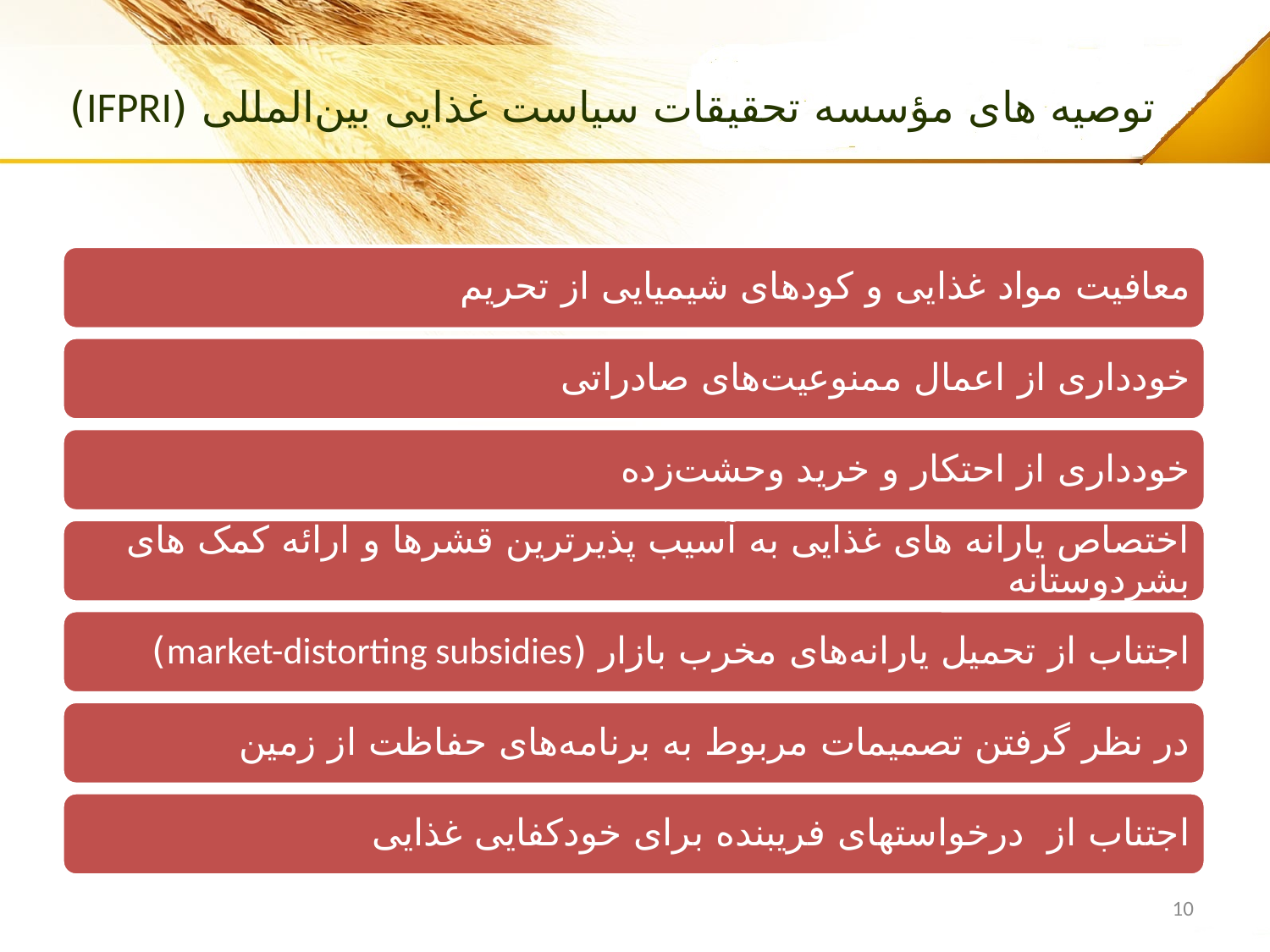

# توصیه های مؤسسه تحقیقات سیاست غذایی بین‌المللی (IFPRI)
معافیت مواد غذایی و کودهای شیمیایی از تحریم‌
خودداری از اعمال ممنوعیت‌های صادراتی
خودداری از احتکار و خرید وحشت‌زده
اختصاص یارانه های غذایی به آسیب پذیرترین قشرها و ارائه کمک های بشردوستانه
اجتناب از تحمیل یارانه‌های مخرب بازار (market-distorting subsidies)
در نظر گرفتن تصمیمات مربوط به برنامه‌های حفاظت از زمین
اجتناب از  درخواستهای فریبنده برای خودکفایی غذایی
10